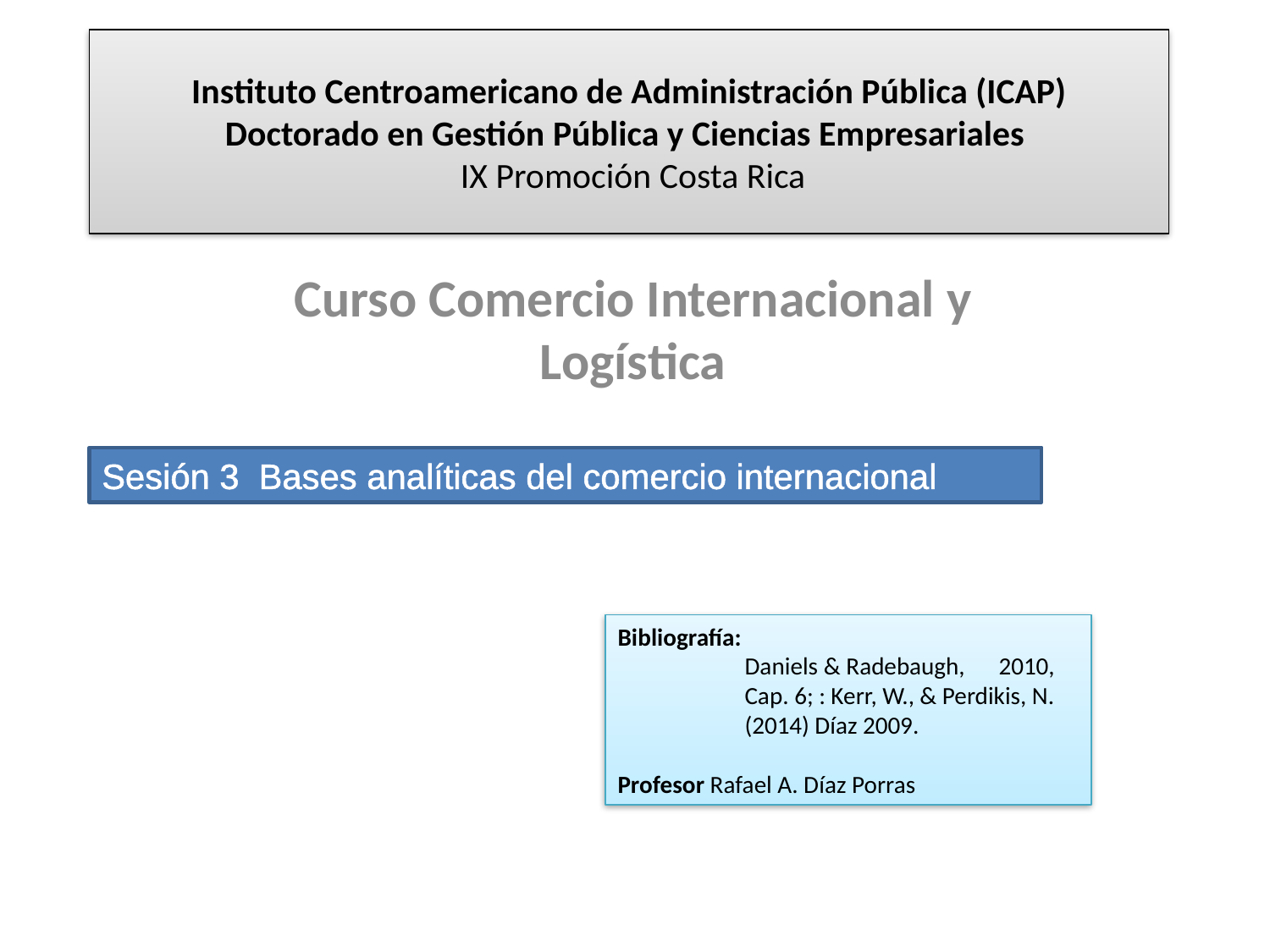

# Instituto Centroamericano de Administración Pública (ICAP) Doctorado en Gestión Pública y Ciencias Empresariales IX Promoción Costa Rica
Curso Comercio Internacional y Logística
Sesión 3  Bases analíticas del comercio internacional
Bibliografía:
	Daniels & Radebaugh, 	2010, 	Cap. 6; : Kerr, W., & Perdikis, N. 	(2014) Díaz 2009.

Profesor Rafael A. Díaz Porras